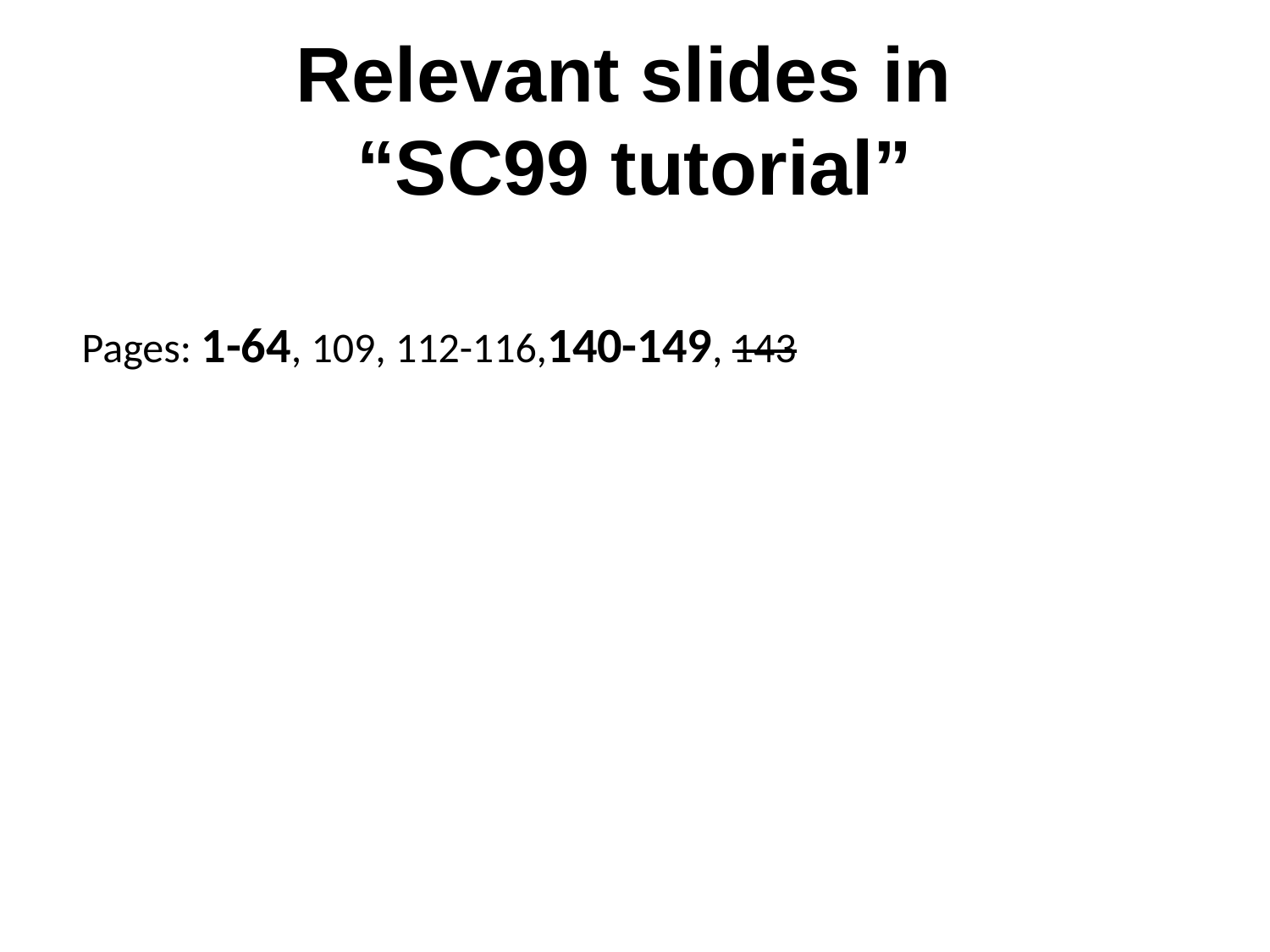

# Relevant slides in “SC99 tutorial”
Pages: 1-64, 109, 112-116,140-149, 143